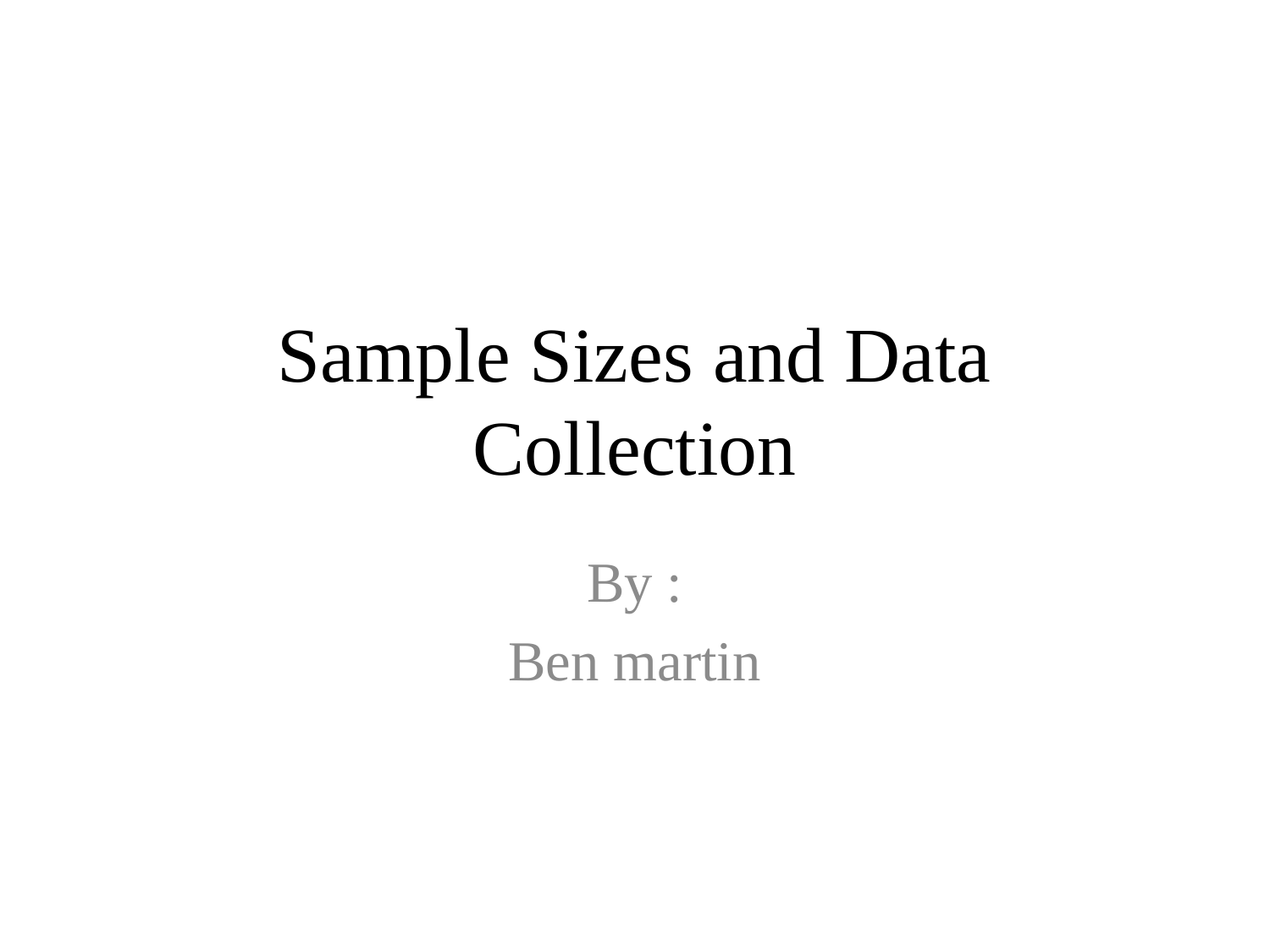

# Sample Sizes and Data Collection
By :
Ben martin